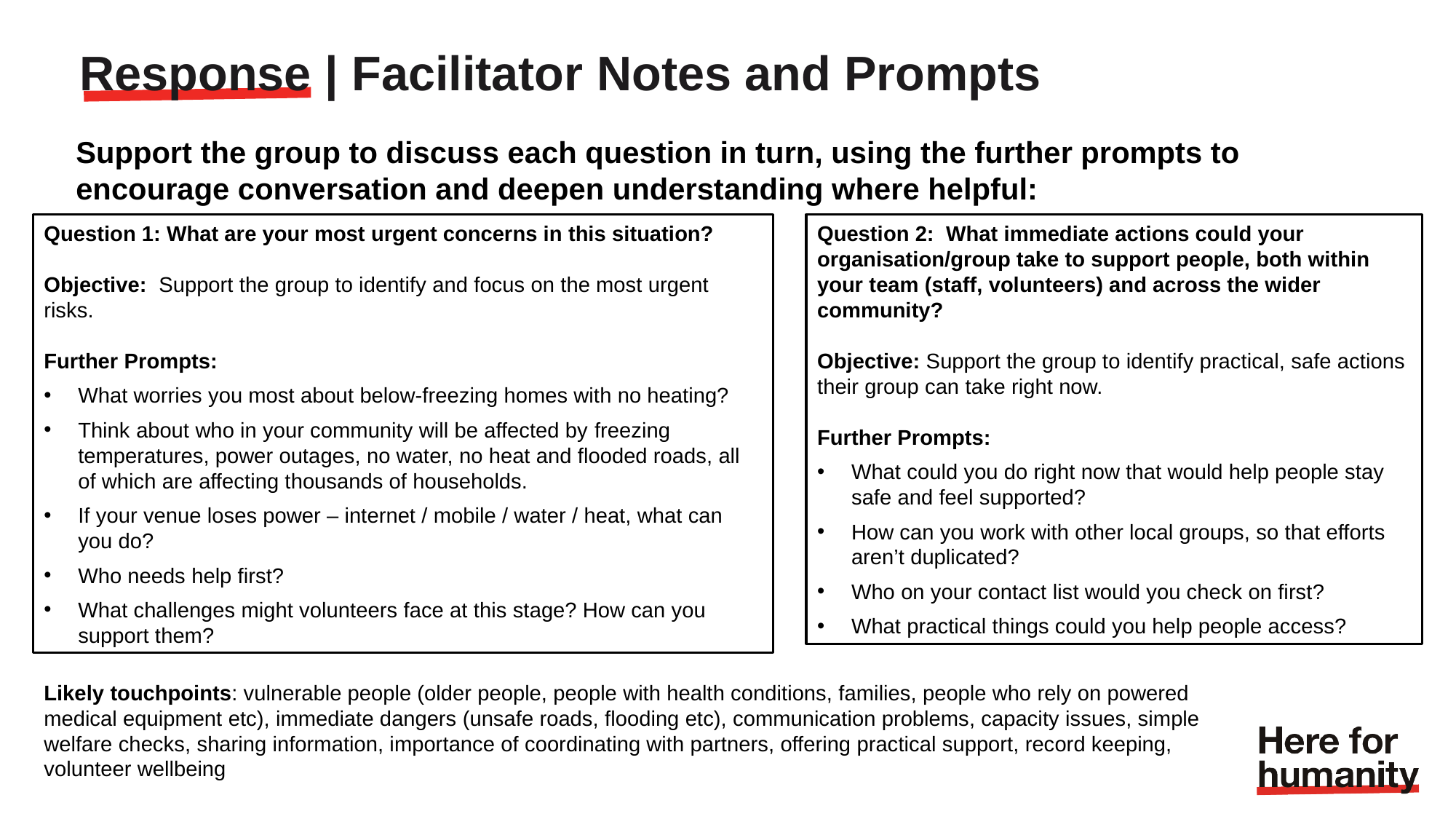

Response | Facilitator Notes and Prompts
Support the group to discuss each question in turn, using the further prompts to encourage conversation and deepen understanding where helpful:
Question 1: What are your most urgent concerns in this situation?

Objective:  Support the group to identify and focus on the most urgent risks.

Further Prompts:
What worries you most about below-freezing homes with no heating?
Think about who in your community will be affected by freezing temperatures, power outages, no water, no heat and flooded roads, all of which are affecting thousands of households.
If your venue loses power – internet / mobile / water / heat, what can you do?
Who needs help first?
What challenges might volunteers face at this stage? How can you support them?
Question 2:  What immediate actions could your organisation/group take to support people, both within your team (staff, volunteers) and across the wider community?

Objective: Support the group to identify practical, safe actions their group can take right now.

Further Prompts:
What could you do right now that would help people stay safe and feel supported?
How can you work with other local groups, so that efforts aren’t duplicated?
Who on your contact list would you check on first?
What practical things could you help people access?
Likely touchpoints: vulnerable people (older people, people with health conditions, families, people who rely on powered medical equipment etc), immediate dangers (unsafe roads, flooding etc), communication problems, capacity issues, simple welfare checks, sharing information, importance of coordinating with partners, offering practical support, record keeping, volunteer wellbeing